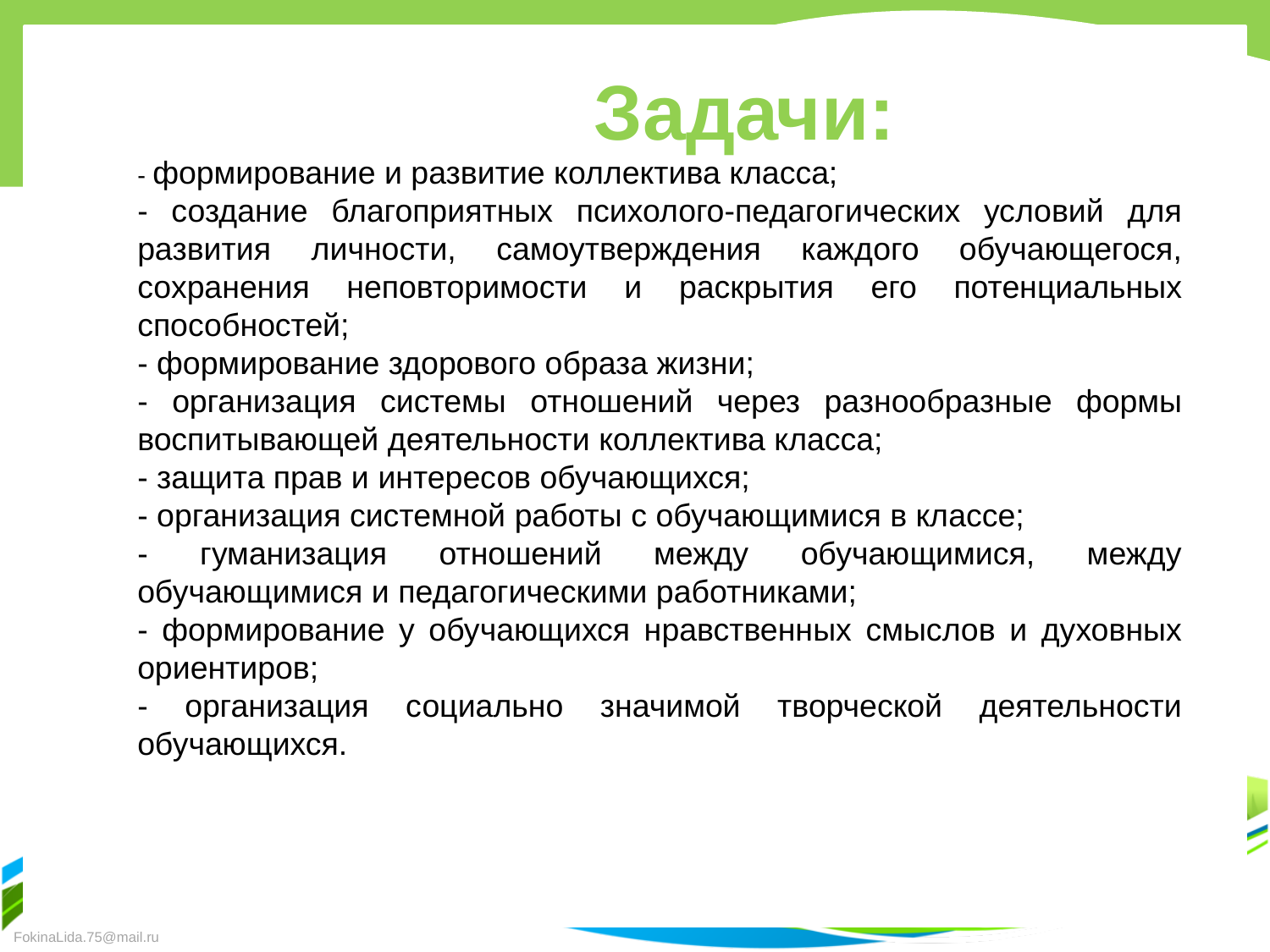

# Задачи:

- формирование и развитие коллектива класса;
- создание благоприятных психолого-педагогических условий для развития личности, самоутверждения каждого обучающегося, сохранения неповторимости и раскрытия его потенциальных способностей;
- формирование здорового образа жизни;
- организация системы отношений через разнообразные формы воспитывающей деятельности коллектива класса;
- защита прав и интересов обучающихся;
- организация системной работы с обучающимися в классе;
- гуманизация отношений между обучающимися, между обучающимися и педагогическими работниками;
- формирование у обучающихся нравственных смыслов и духовных ориентиров;
- организация социально значимой творческой деятельности обучающихся.